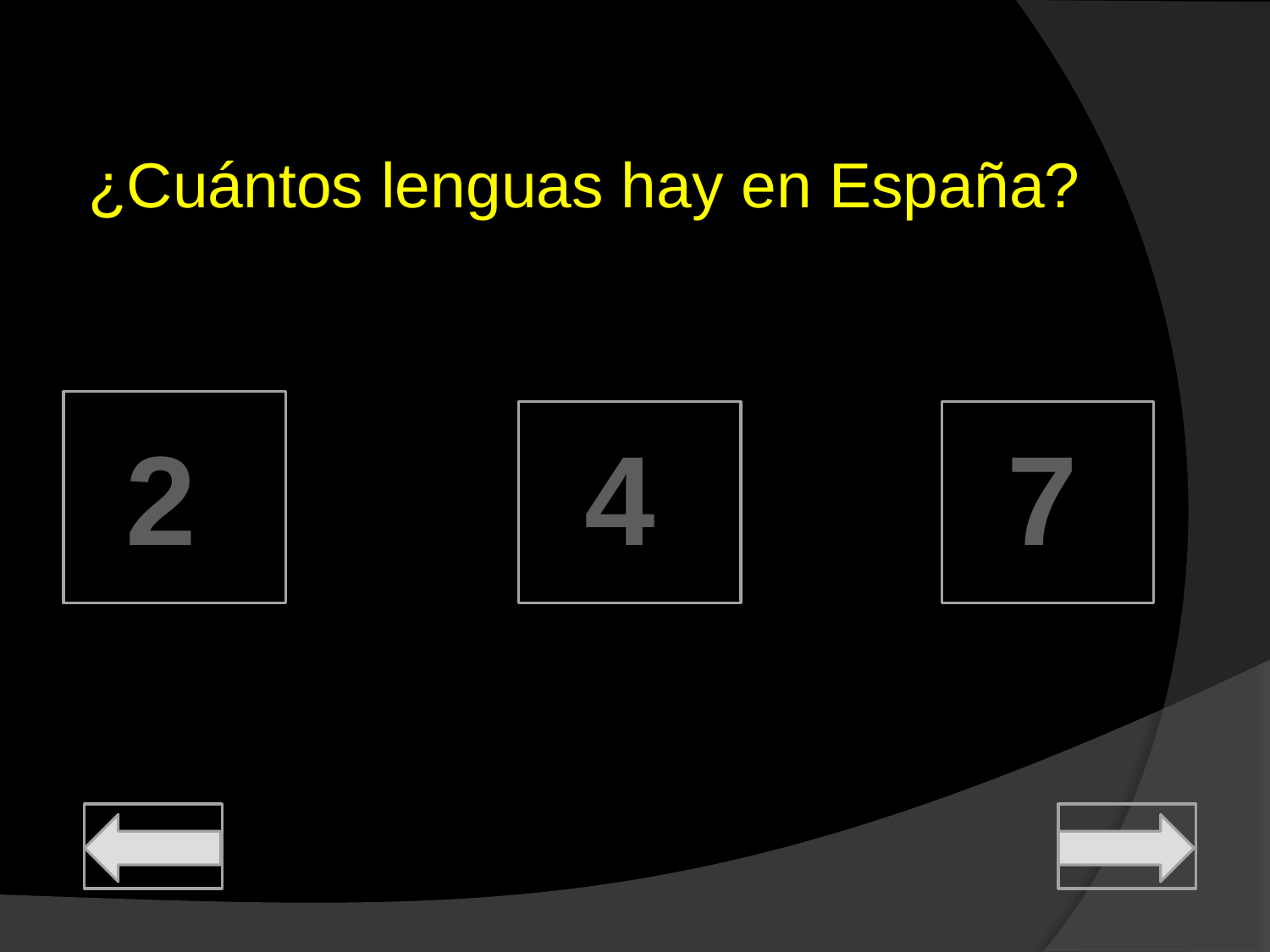

#
¿Cuántos lenguas hay en España?

2           4          7